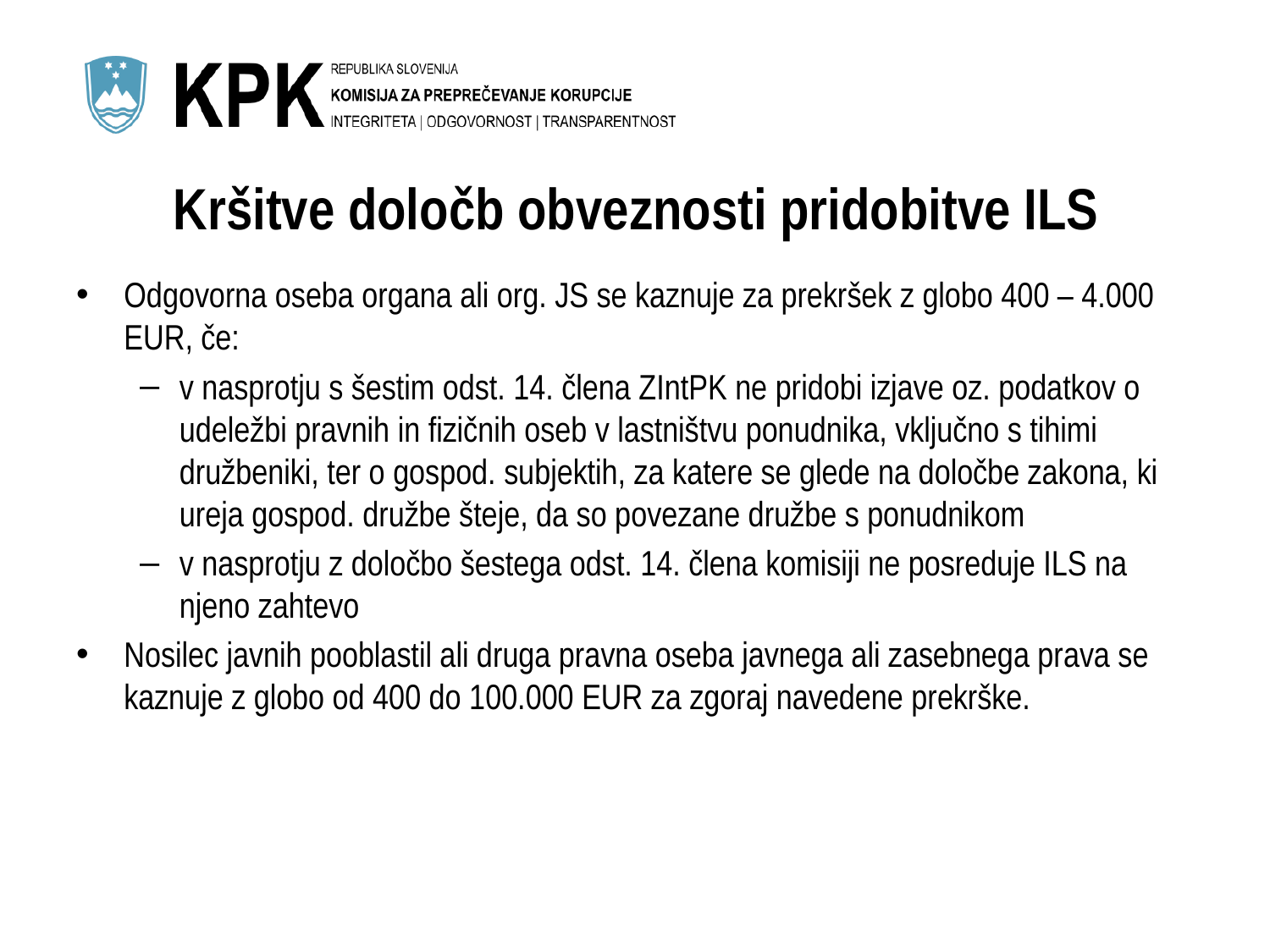

# Kršitve določb obveznosti pridobitve ILS
Odgovorna oseba organa ali org. JS se kaznuje za prekršek z globo 400 – 4.000 EUR, če:
v nasprotju s šestim odst. 14. člena ZIntPK ne pridobi izjave oz. podatkov o udeležbi pravnih in fizičnih oseb v lastništvu ponudnika, vključno s tihimi družbeniki, ter o gospod. subjektih, za katere se glede na določbe zakona, ki ureja gospod. družbe šteje, da so povezane družbe s ponudnikom
v nasprotju z določbo šestega odst. 14. člena komisiji ne posreduje ILS na njeno zahtevo
Nosilec javnih pooblastil ali druga pravna oseba javnega ali zasebnega prava se kaznuje z globo od 400 do 100.000 EUR za zgoraj navedene prekrške.